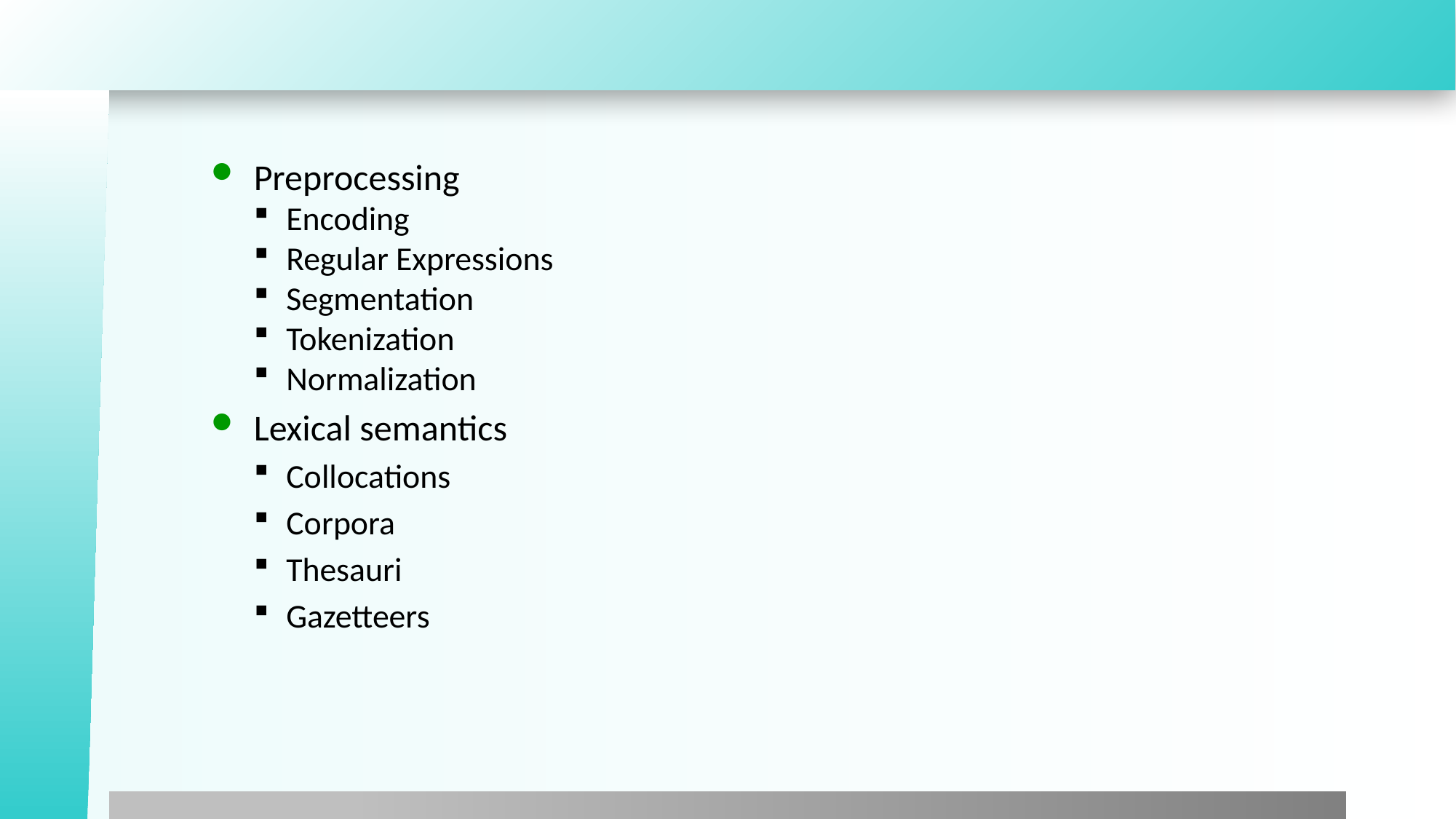

Preprocessing
Encoding
Regular Expressions
Segmentation
Tokenization
Normalization
Lexical semantics
Collocations
Corpora
Thesauri
Gazetteers